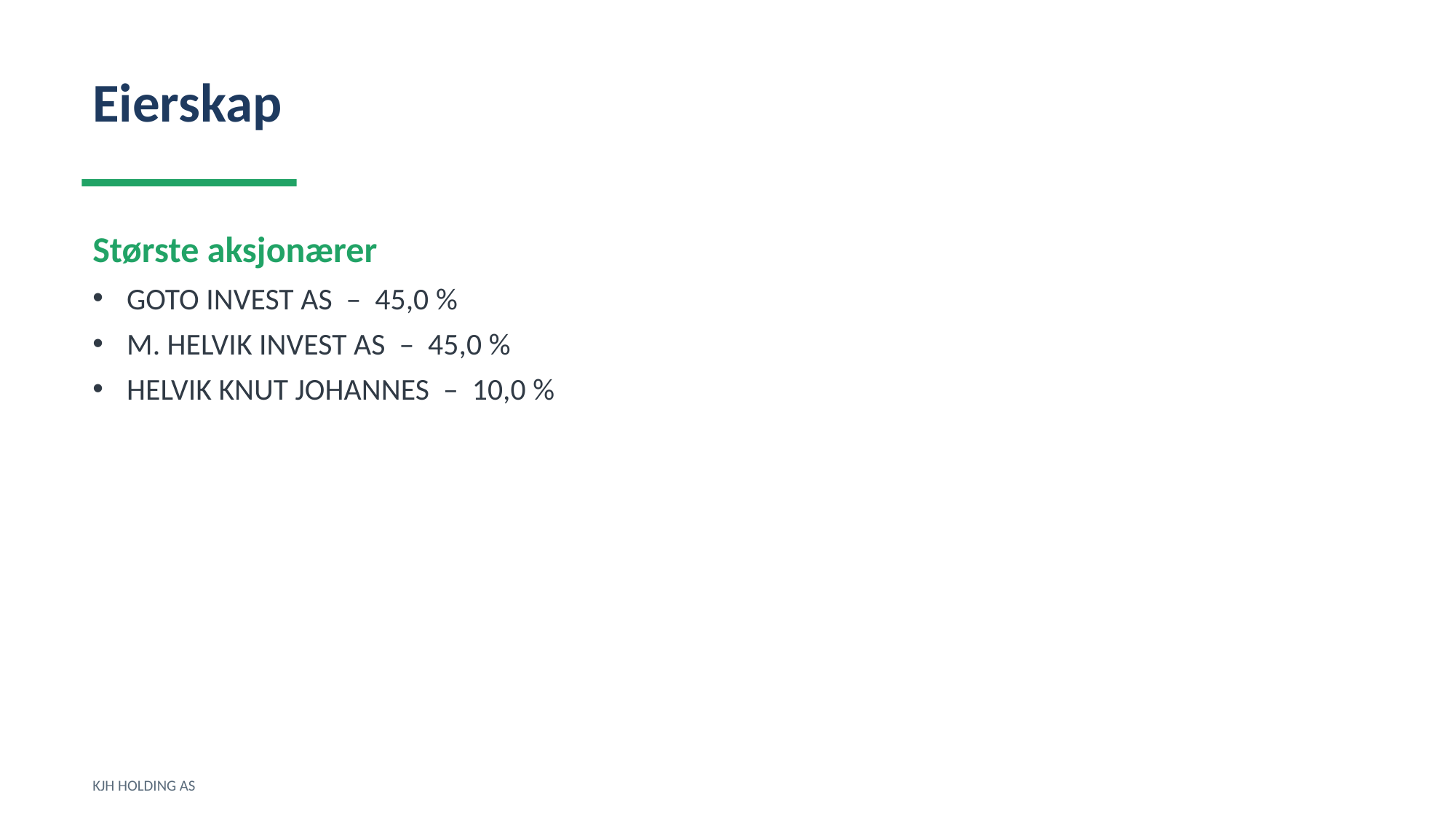

Eierskap

Største aksjonærer
GOTO INVEST AS  –  45,0 %
M. HELVIK INVEST AS  –  45,0 %
HELVIK KNUT JOHANNES  –  10,0 %
KJH HOLDING AS